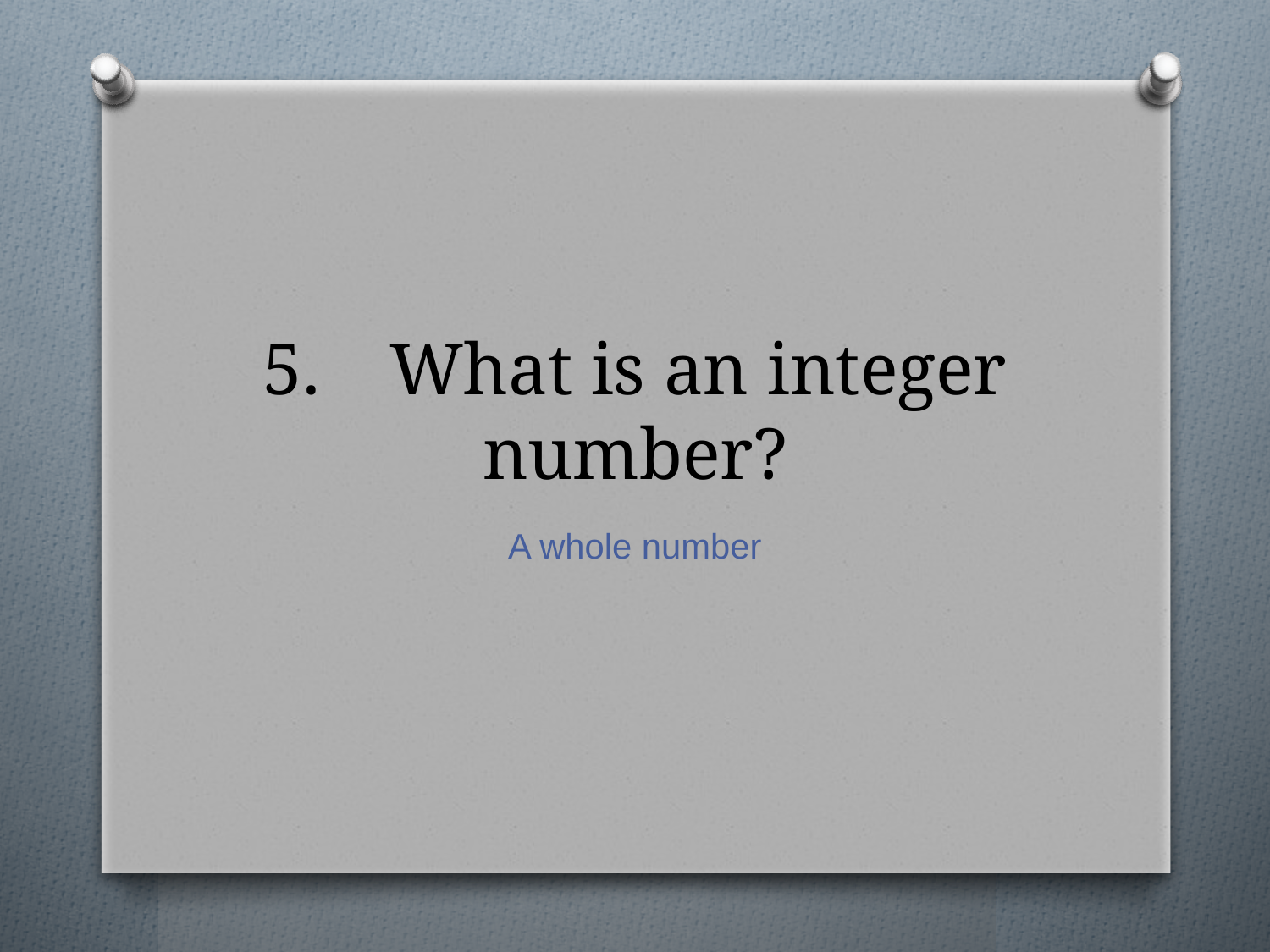

# 5.	What is an integer number?
A whole number